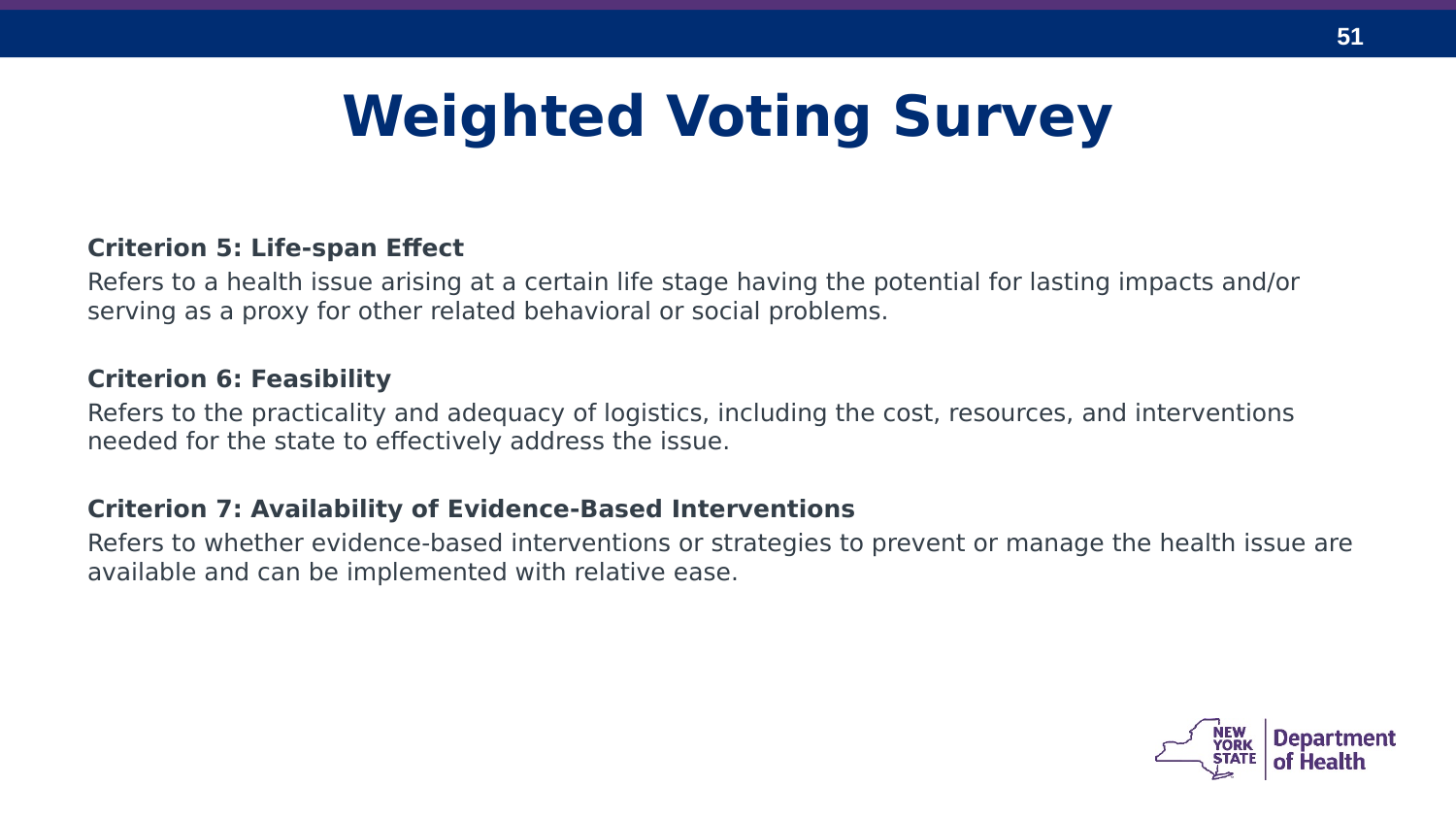

# Weighted Voting Survey

Criterion 5: Life-span Effect
Refers to a health issue arising at a certain life stage having the potential for lasting impacts and/or serving as a proxy for other related behavioral or social problems.

Criterion 6: Feasibility
Refers to the practicality and adequacy of logistics, including the cost, resources, and interventions needed for the state to effectively address the issue.

Criterion 7: Availability of Evidence-Based Interventions
Refers to whether evidence-based interventions or strategies to prevent or manage the health issue are available and can be implemented with relative ease.